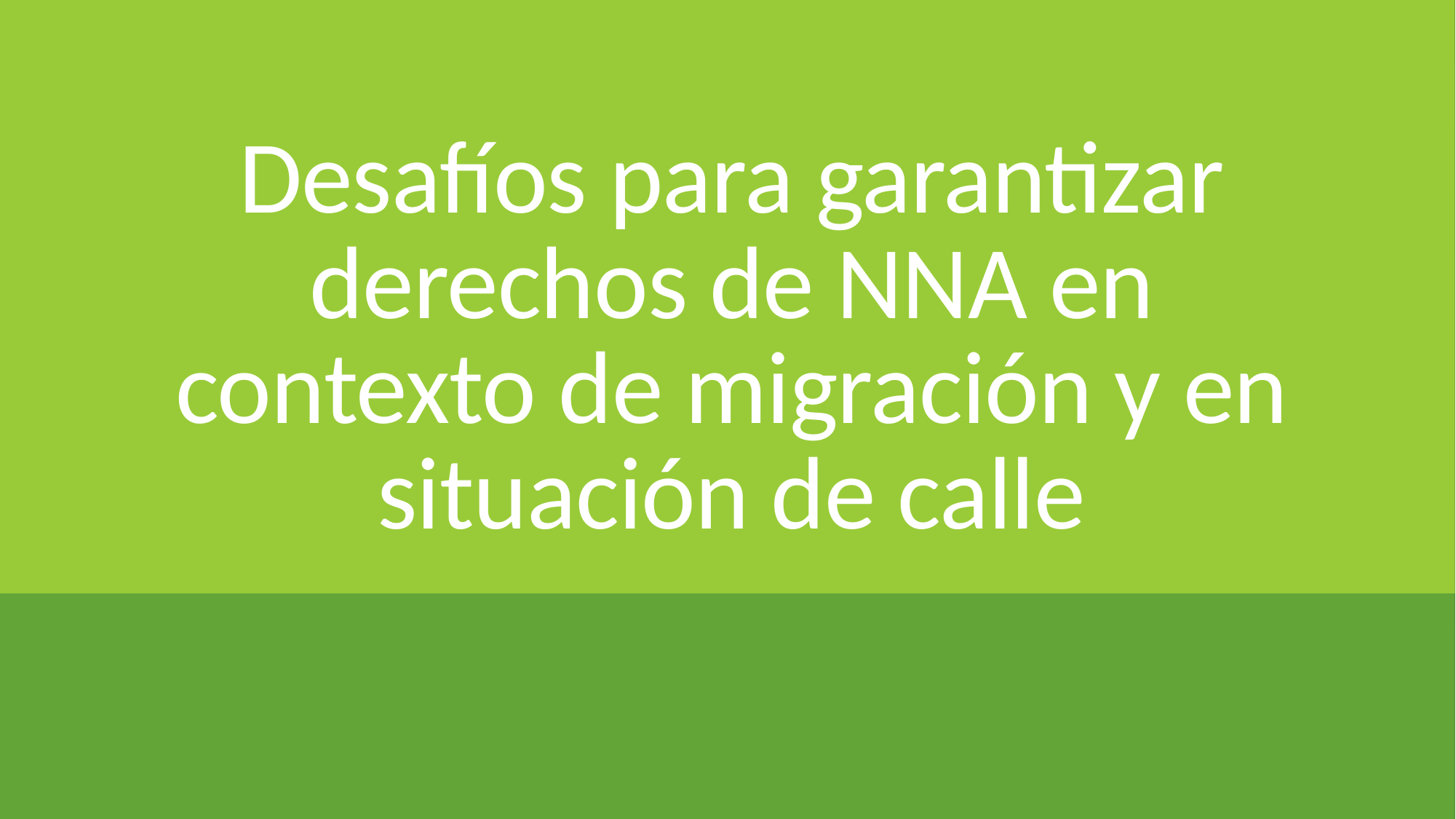

# Desafíos para garantizar derechos de NNA en contexto de migración y en situación de calle